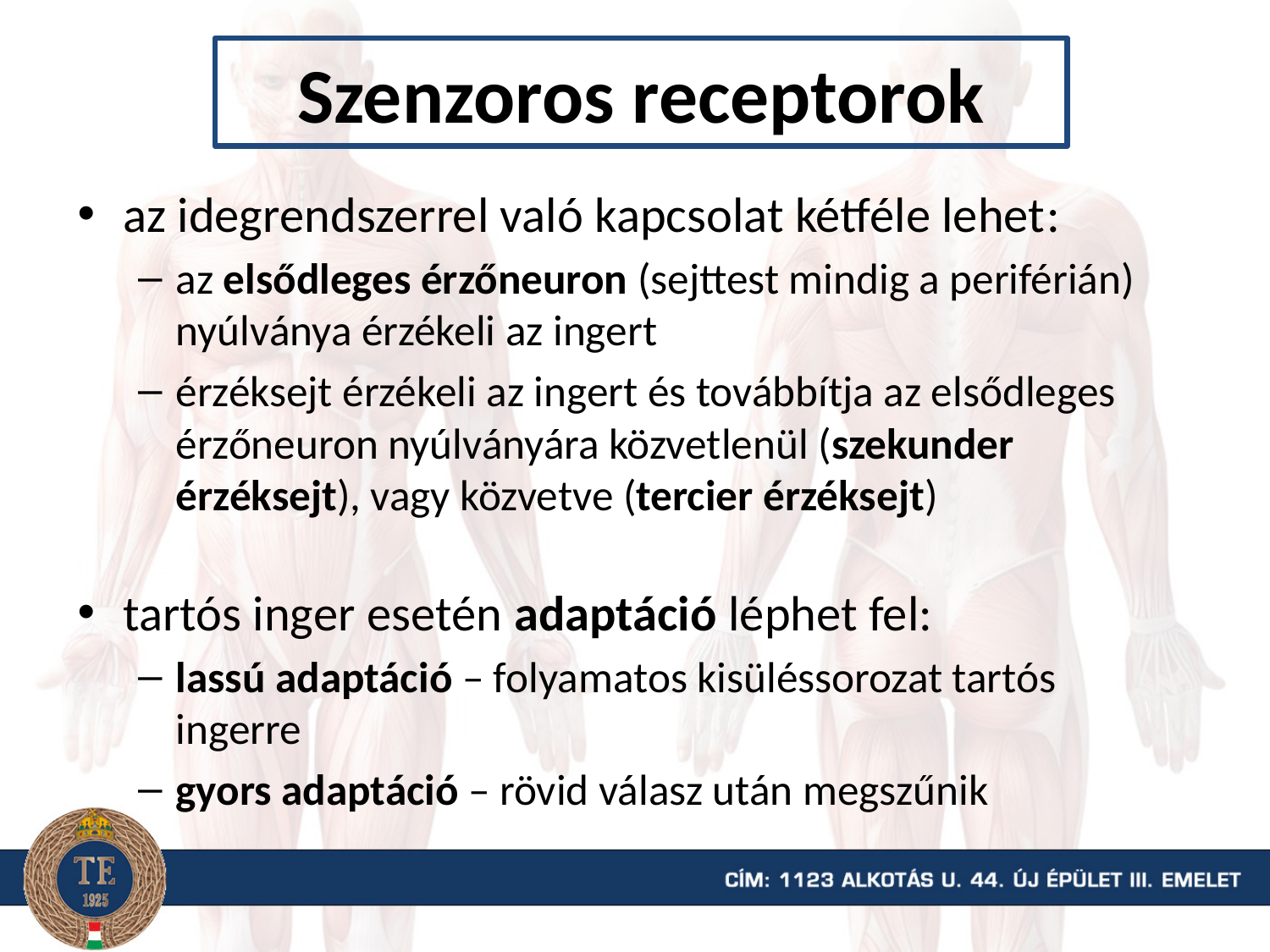

# Szenzoros receptorok
az idegrendszerrel való kapcsolat kétféle lehet:
az elsődleges érzőneuron (sejttest mindig a periférián) nyúlványa érzékeli az ingert
érzéksejt érzékeli az ingert és továbbítja az elsődleges érzőneuron nyúlványára közvetlenül (szekunder érzéksejt), vagy közvetve (tercier érzéksejt)
tartós inger esetén adaptáció léphet fel:
lassú adaptáció – folyamatos kisüléssorozat tartós ingerre
gyors adaptáció – rövid válasz után megszűnik